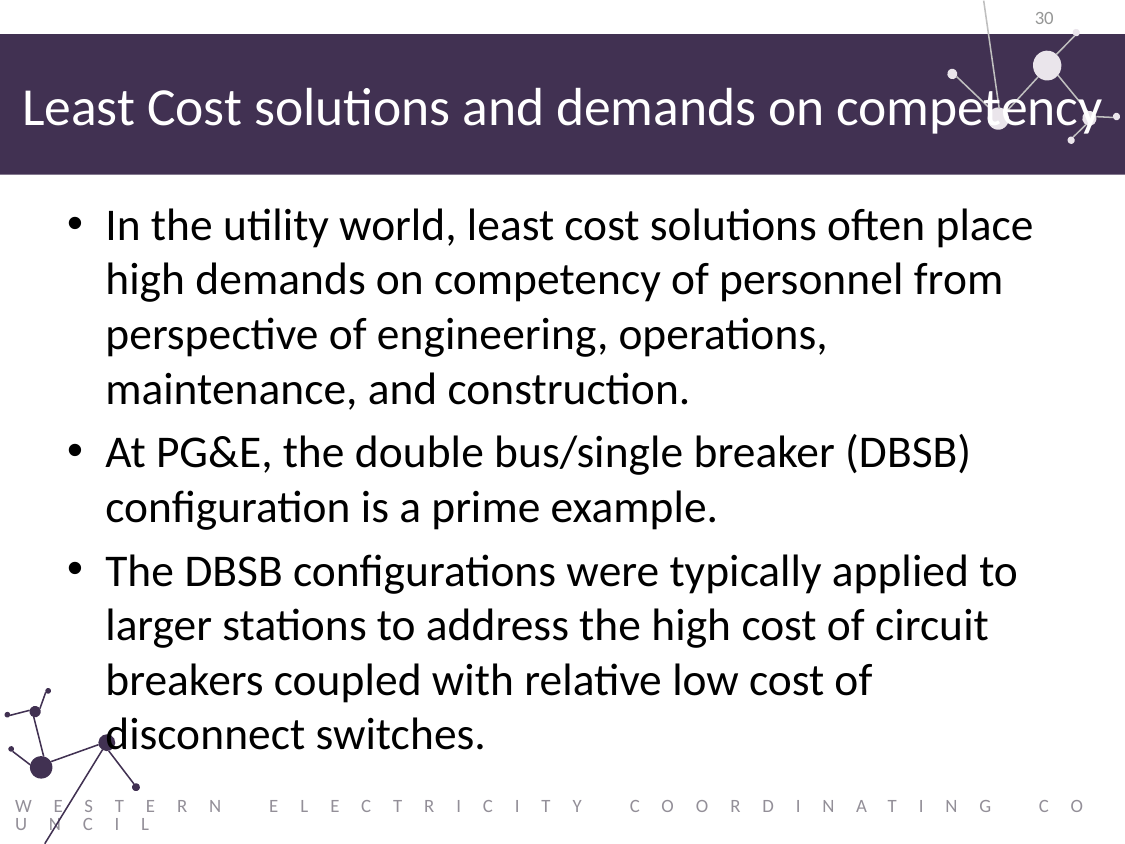

30
# Least Cost solutions and demands on competency
In the utility world, least cost solutions often place high demands on competency of personnel from perspective of engineering, operations, maintenance, and construction.
At PG&E, the double bus/single breaker (DBSB) configuration is a prime example.
The DBSB configurations were typically applied to larger stations to address the high cost of circuit breakers coupled with relative low cost of disconnect switches.

Western Electricity Coordinating Council